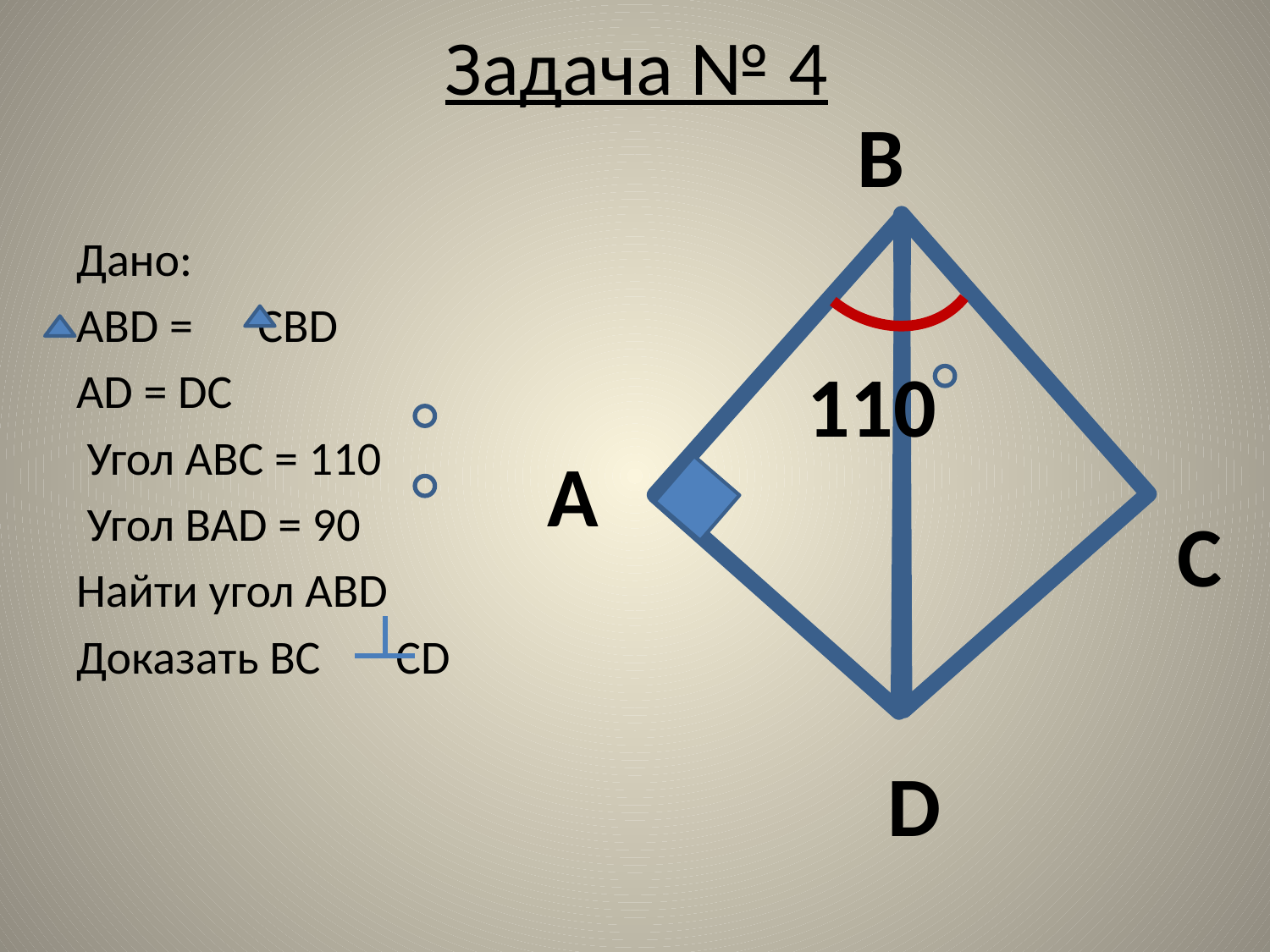

# Задача № 4
B

Дано:
ABD =      CBD
AD = DC
 Угол ABC = 110
 Угол BAD = 90
Найти угол ABD
Доказать BC       CD

110

A

C
D